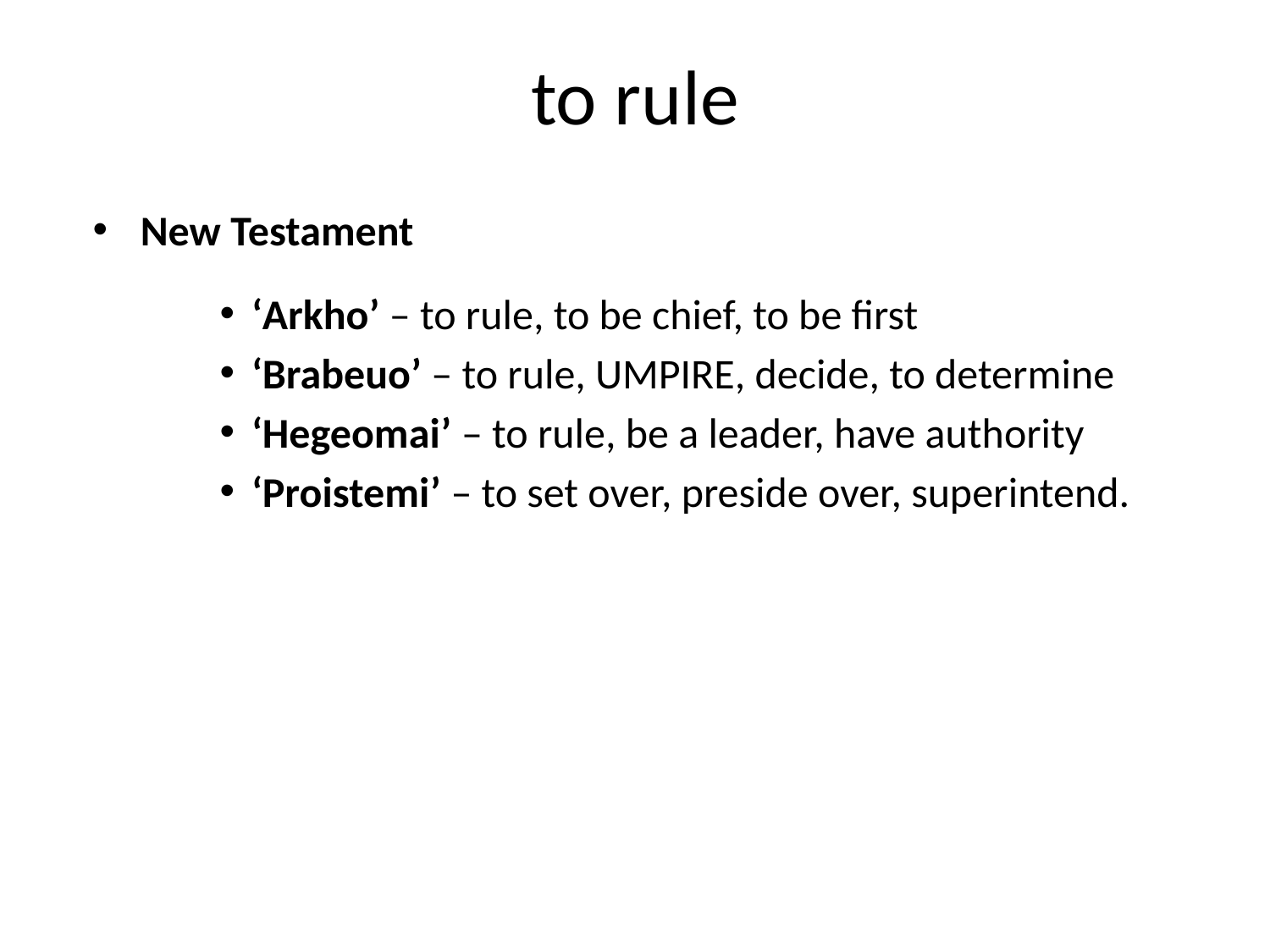

# to rule
New Testament

‘Arkho’ – to rule, to be chief, to be first
‘Brabeuo’ – to rule, UMPIRE, decide, to determine
‘Hegeomai’ – to rule, be a leader, have authority
‘Proistemi’ – to set over, preside over, superintend.